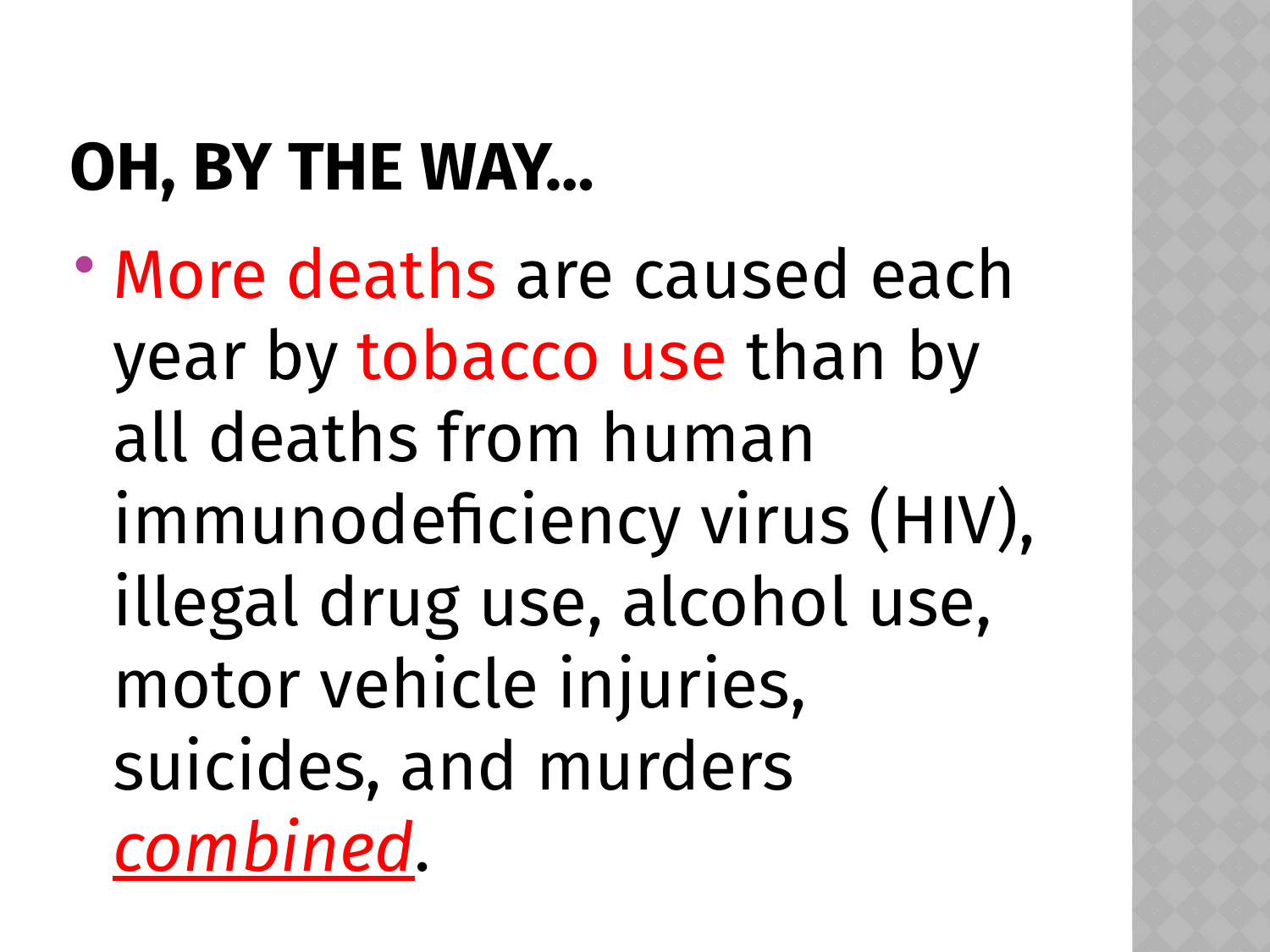

# Oh, by the way…
More deaths are caused each year by tobacco use than by all deaths from human immunodeficiency virus (HIV), illegal drug use, alcohol use, motor vehicle injuries, suicides, and murders combined.